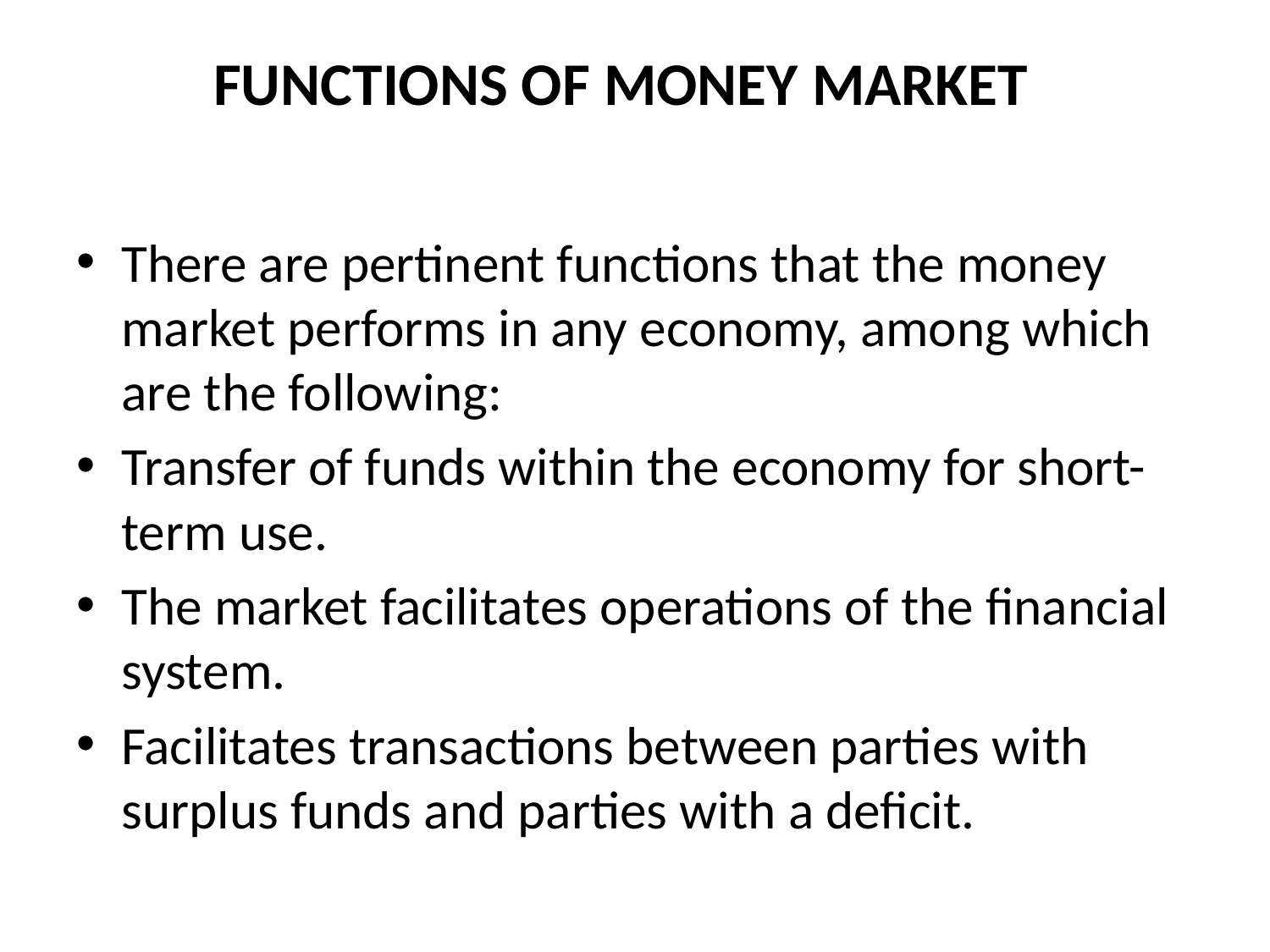

# FUNCTIONS OF MONEY MARKET
There are pertinent functions that the money market performs in any economy, among which are the following:
Transfer of funds within the economy for short-term use.
The market facilitates operations of the financial system.
Facilitates transactions between parties with surplus funds and parties with a deficit.